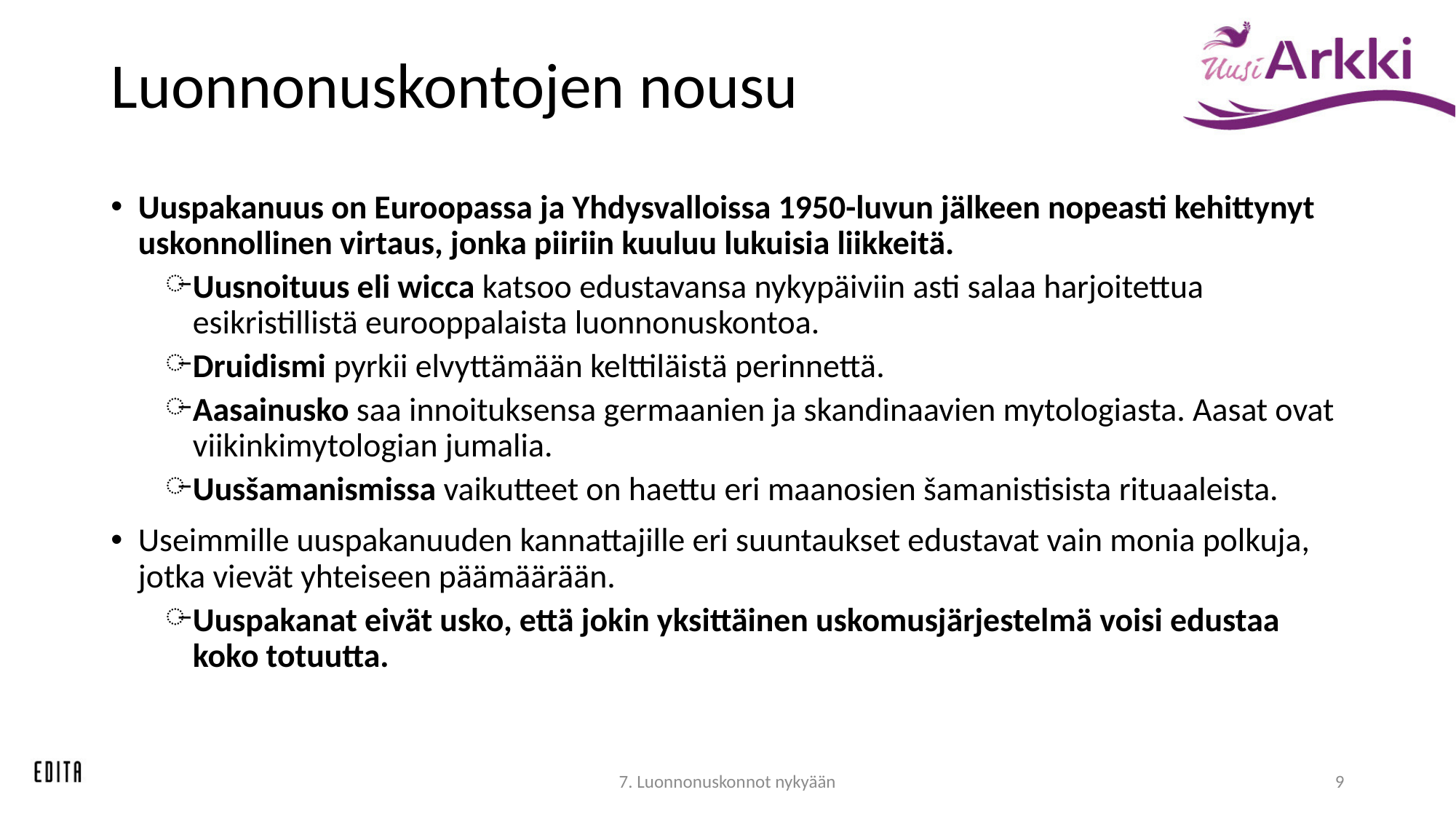

# Luonnonuskontojen nousu
Uuspakanuus on Euroopassa ja Yhdysvalloissa 1950-luvun jälkeen nopeasti kehittynyt uskonnollinen virtaus, jonka piiriin kuuluu lukuisia liikkeitä.
Uusnoituus eli wicca katsoo edustavansa nykypäiviin asti salaa harjoitettua esikristillistä eurooppalaista luonnonuskontoa.
Druidismi pyrkii elvyttämään kelttiläistä perinnettä.
Aasainusko saa innoituksensa germaanien ja skandinaavien mytologiasta. Aasat ovat viikinkimytologian jumalia.
Uusšamanismissa vaikutteet on haettu eri maanosien šamanistisista rituaaleista.
Useimmille uuspakanuuden kannattajille eri suuntaukset edustavat vain monia polkuja, jotka vievät yhteiseen päämäärään.
Uuspakanat eivät usko, että jokin yksittäinen uskomusjärjestelmä voisi edustaa koko totuutta.
7. Luonnonuskonnot nykyään
9